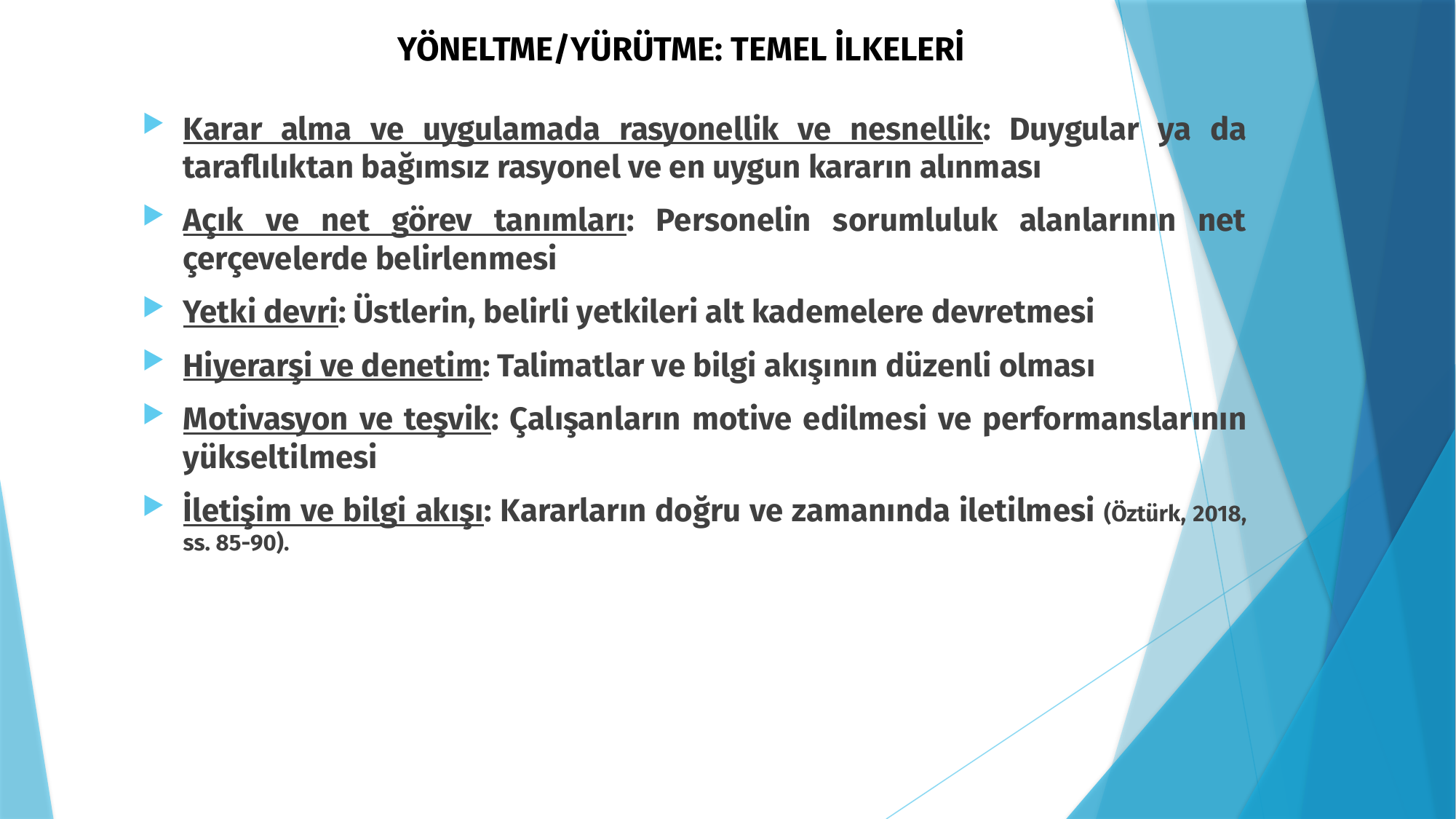

# YÖNELTME/YÜRÜTME: TEMEL İLKELERİ
Karar alma ve uygulamada rasyonellik ve nesnellik: Duygular ya da taraflılıktan bağımsız rasyonel ve en uygun kararın alınması
Açık ve net görev tanımları: Personelin sorumluluk alanlarının net çerçevelerde belirlenmesi
Yetki devri: Üstlerin, belirli yetkileri alt kademelere devretmesi
Hiyerarşi ve denetim: Talimatlar ve bilgi akışının düzenli olması
Motivasyon ve teşvik: Çalışanların motive edilmesi ve performanslarının yükseltilmesi
İletişim ve bilgi akışı: Kararların doğru ve zamanında iletilmesi (Öztürk, 2018, ss. 85-90).